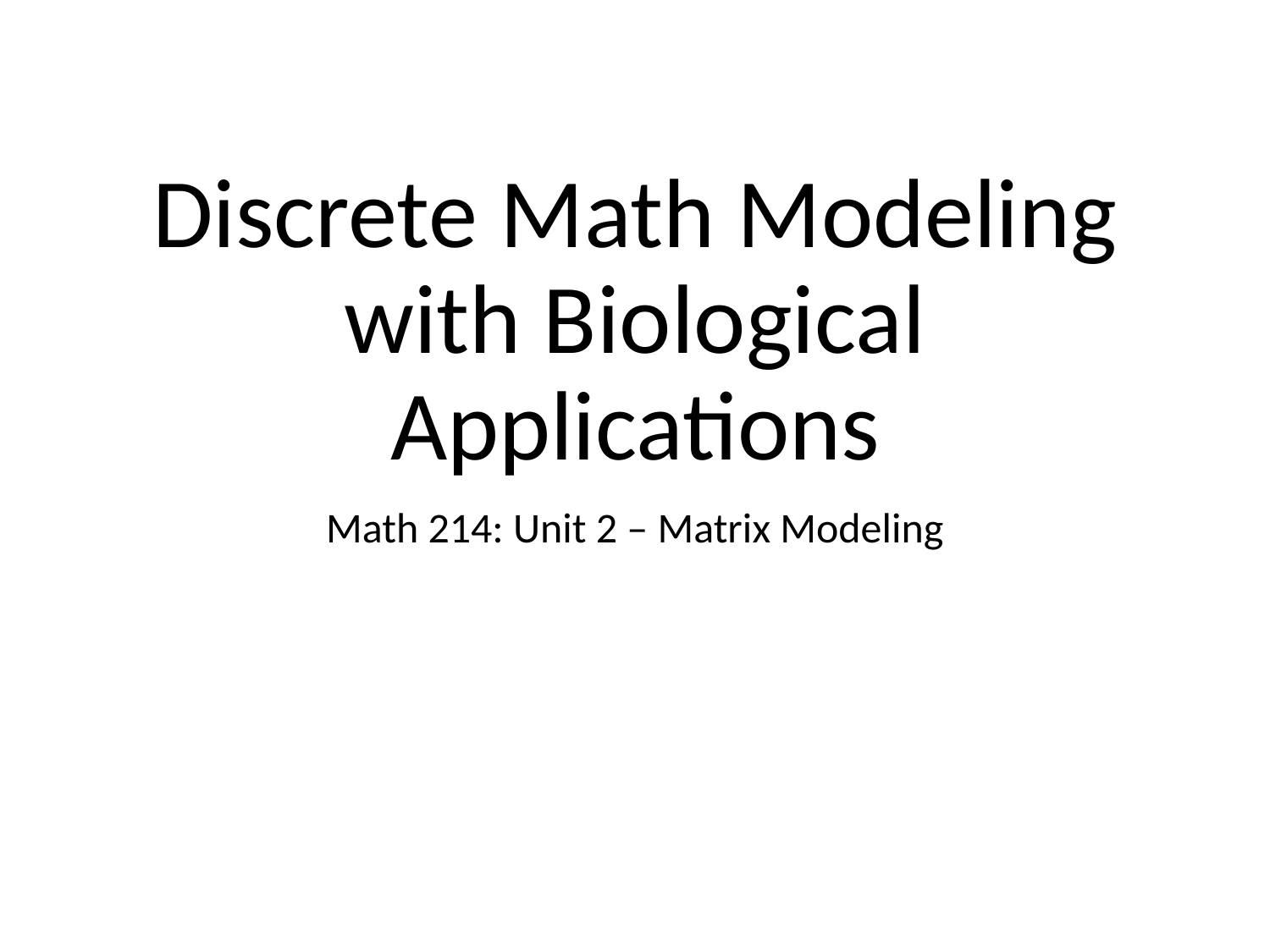

# Discrete Math Modeling with Biological Applications
Math 214: Unit 2 – Matrix Modeling